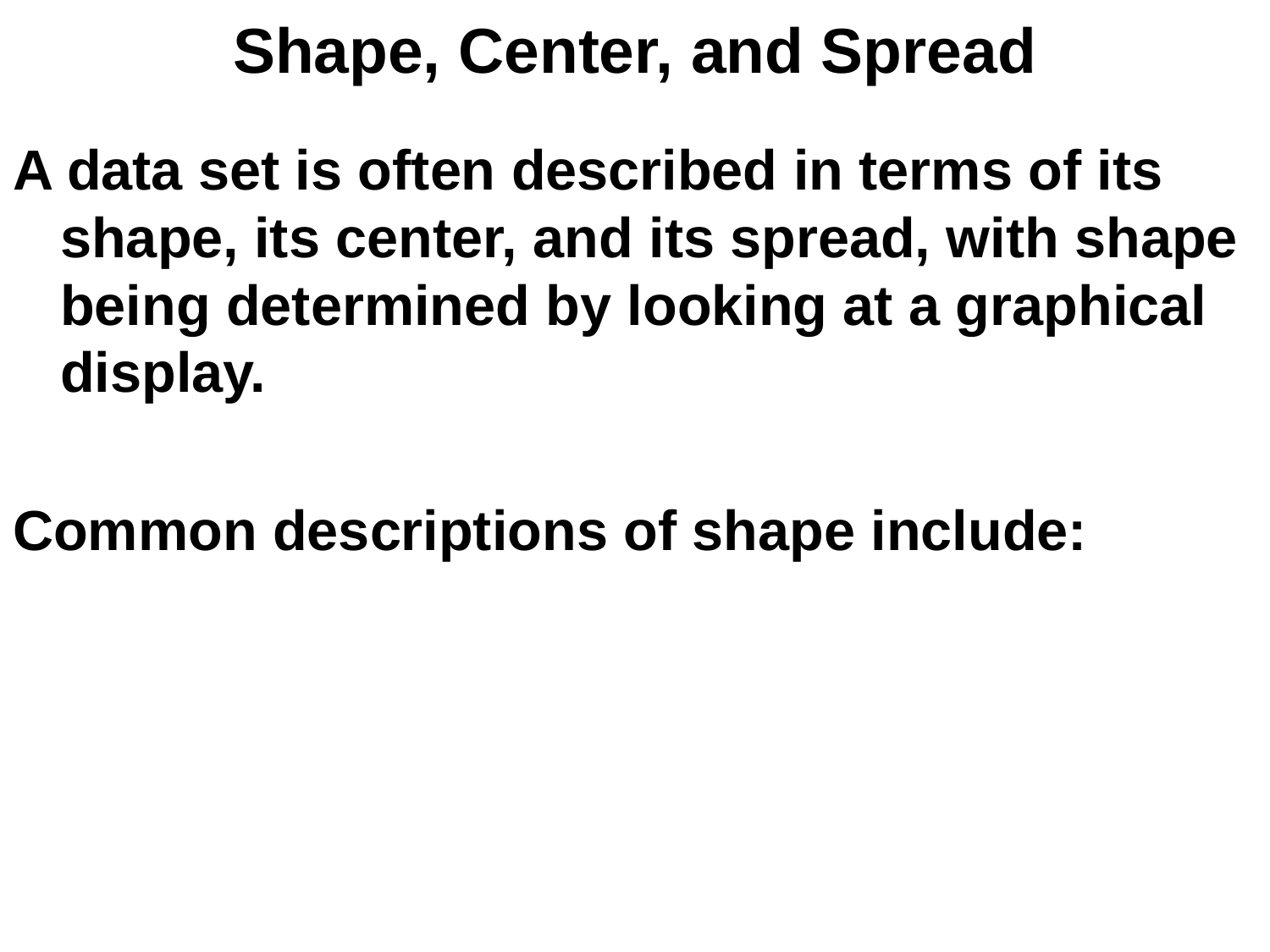

# Shape, Center, and Spread
A data set is often described in terms of its shape, its center, and its spread, with shape being determined by looking at a graphical display.

Common descriptions of shape include: